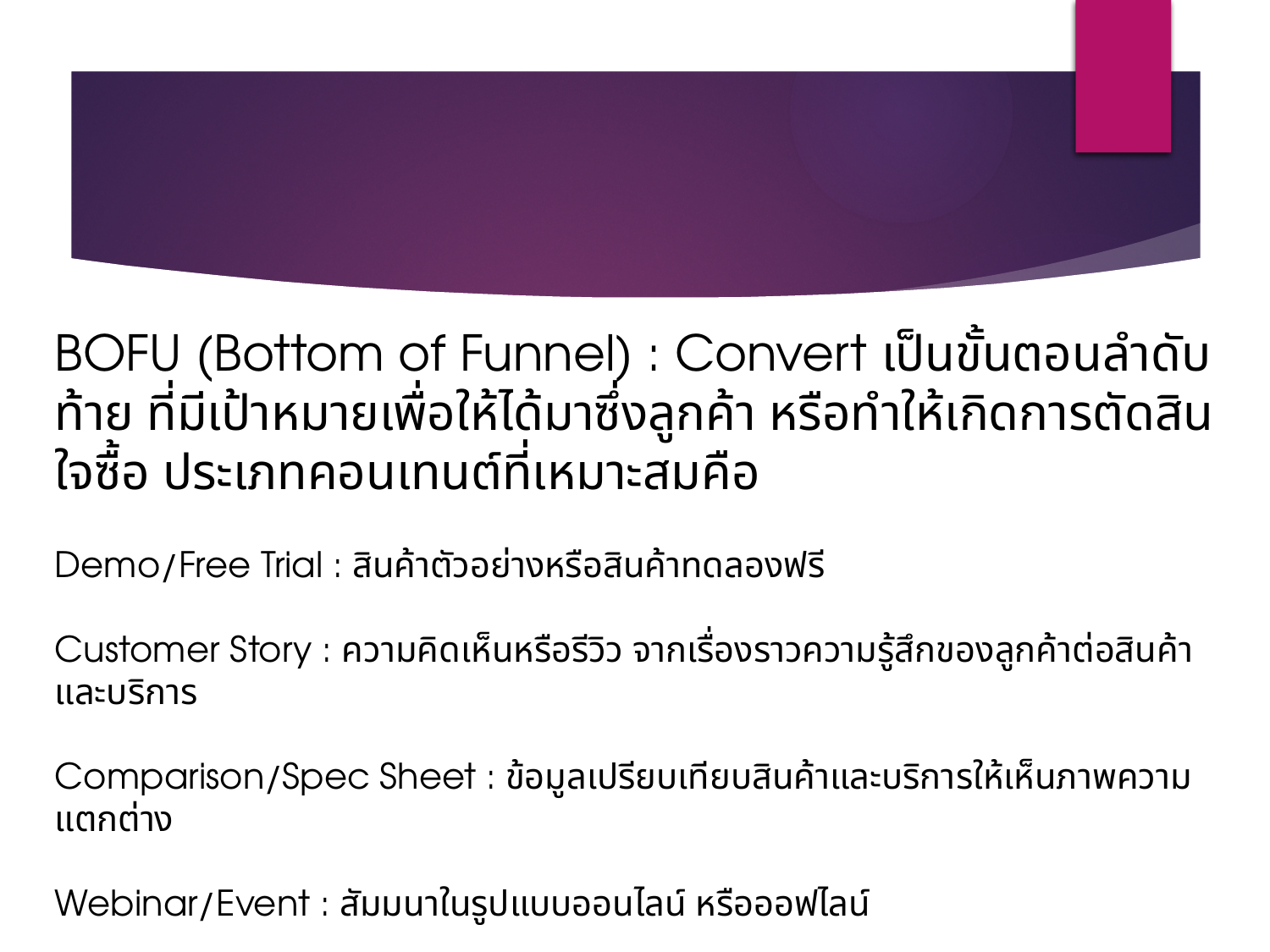

BOFU (Bottom of Funnel) : Convert เป็นขั้นตอนลำดับท้าย ที่มีเป้าหมายเพื่อให้ได้มาซึ่งลูกค้า หรือทำให้เกิดการตัดสินใจซื้อ ประเภทคอนเทนต์ที่เหมาะสมคือ
Demo/Free Trial : สินค้าตัวอย่างหรือสินค้าทดลองฟรี

Customer Story : ความคิดเห็นหรือรีวิว จากเรื่องราวความรู้สึกของลูกค้าต่อสินค้าและบริการ

Comparison/Spec Sheet : ข้อมูลเปรียบเทียบสินค้าและบริการให้เห็นภาพความแตกต่าง

Webinar/Event : สัมมนาในรูปแบบออนไลน์ หรือออฟไลน์

Mini-Class : คลาสเรียนย่อยๆให้ลูกค้าได้ทดลองก่อนการซื้อ